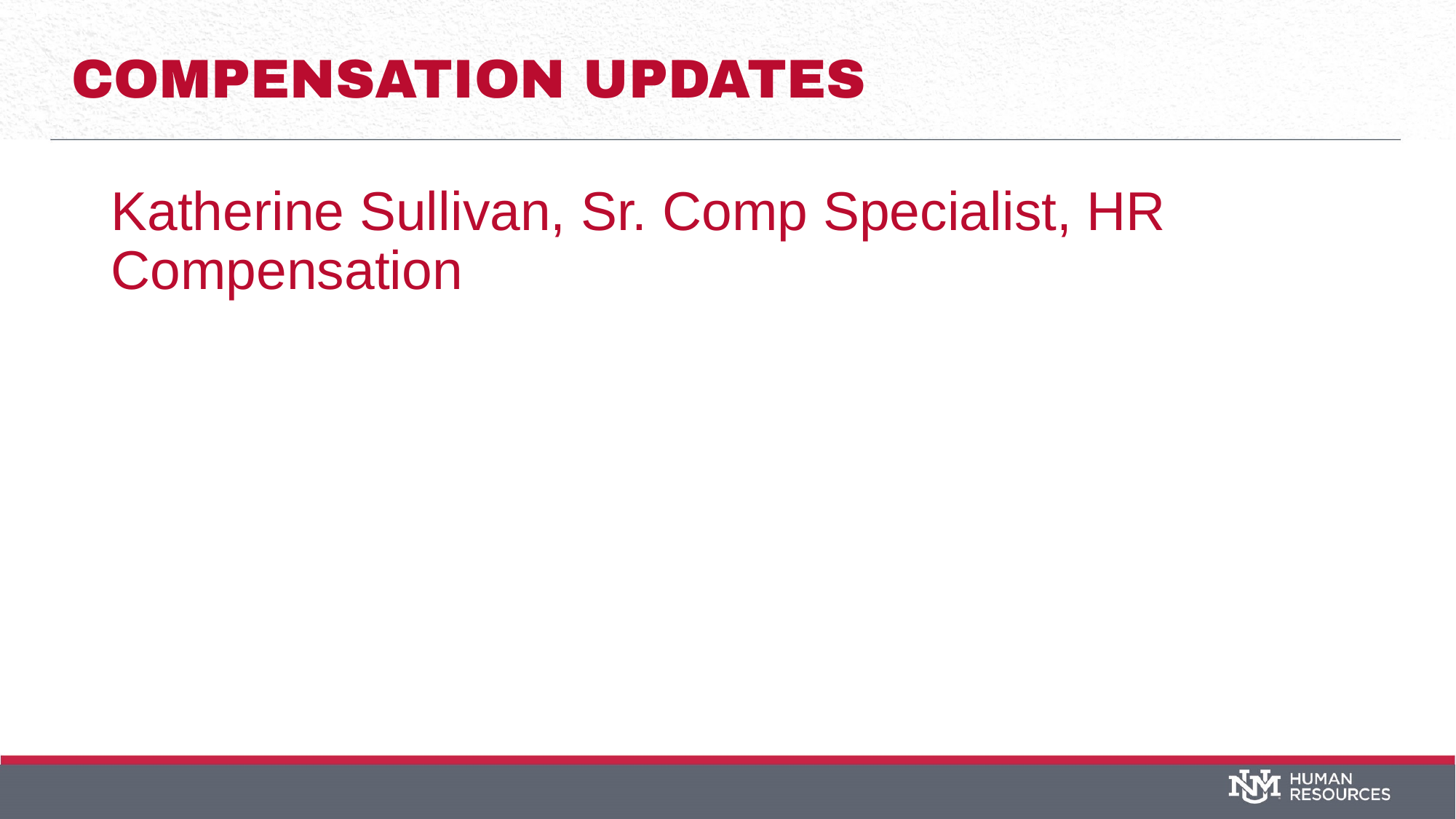

# Compensation Updates
Katherine Sullivan, Sr. Comp Specialist, HR Compensation